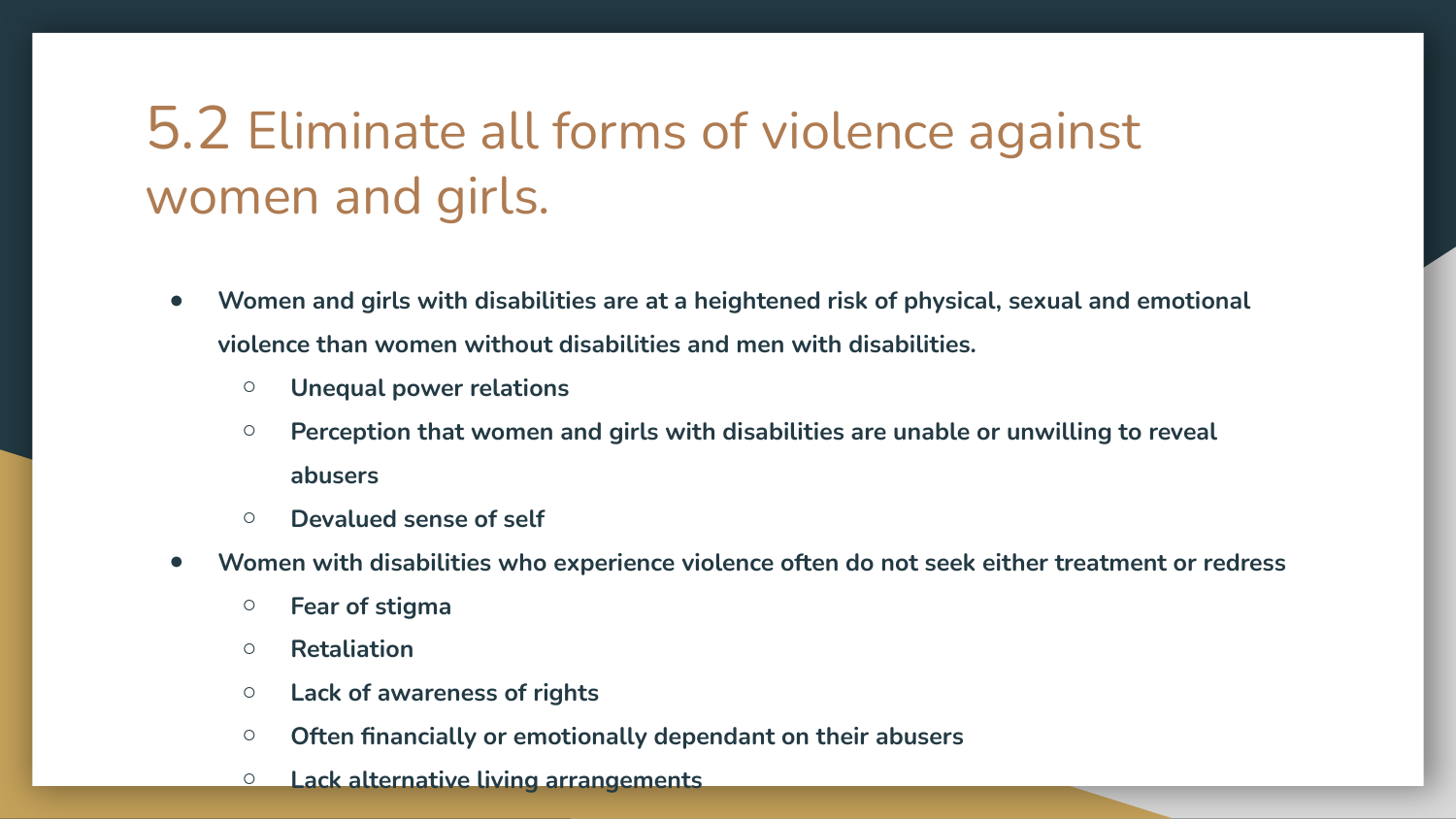

# 5.2 Eliminate all forms of violence against women and girls.
Women and girls with disabilities are at a heightened risk of physical, sexual and emotional violence than women without disabilities and men with disabilities.
Unequal power relations
Perception that women and girls with disabilities are unable or unwilling to reveal abusers
Devalued sense of self
Women with disabilities who experience violence often do not seek either treatment or redress
Fear of stigma
Retaliation
Lack of awareness of rights
Often financially or emotionally dependant on their abusers
Lack alternative living arrangements